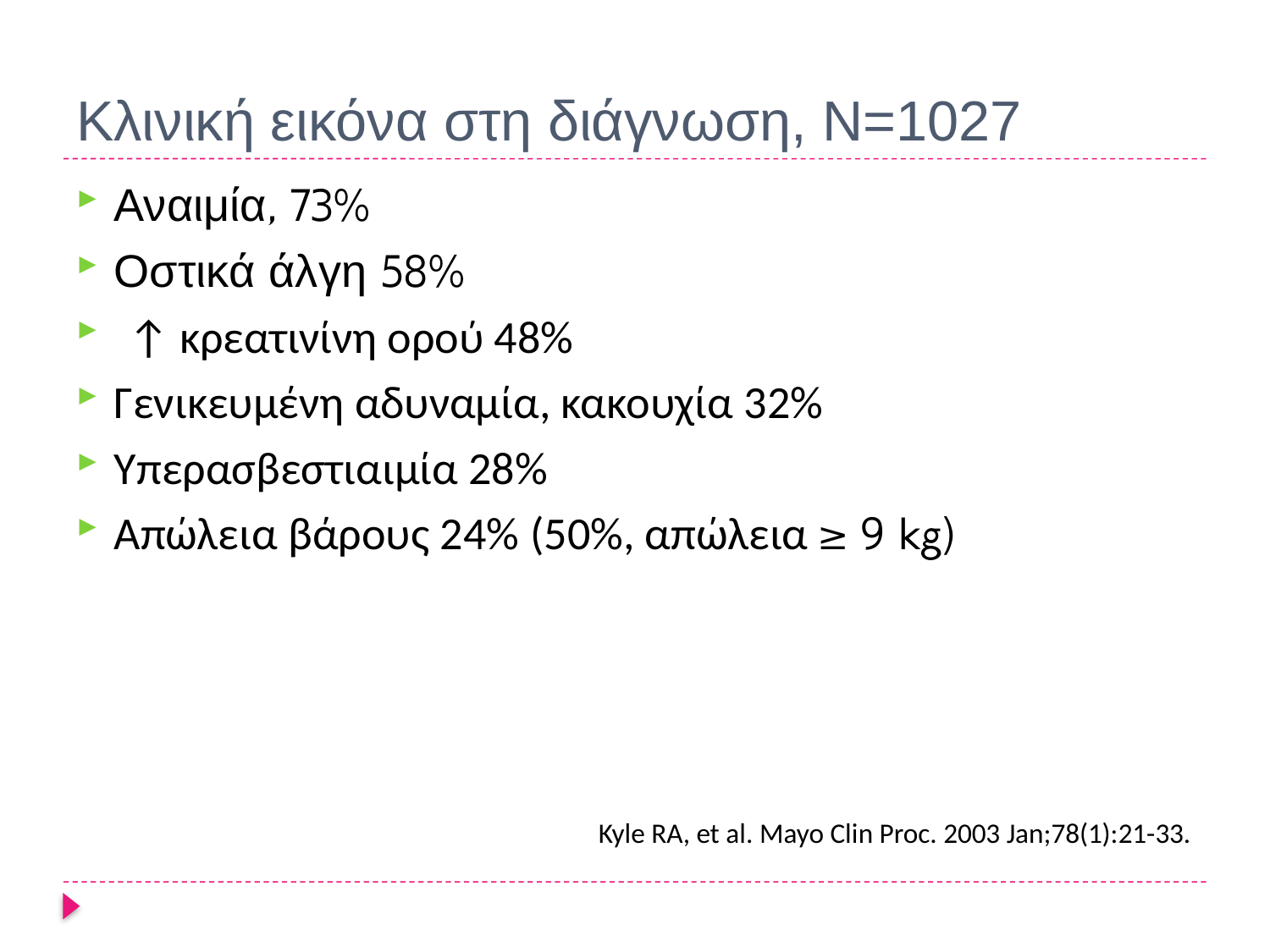

# Κλινική εικόνα στη διάγνωση, Ν=1027
Αναιμία, 73%
Οστικά άλγη 58%
 ↑ κρεατινίνη ορού 48%
Γενικευμένη αδυναμία, κακουχία 32%
Υπερασβεστιαιμία 28%
Απώλεια βάρους 24% (50%, απώλεια ≥ 9 kg)

Kyle RA, et al. Mayo Clin Proc. 2003 Jan;78(1):21-33.